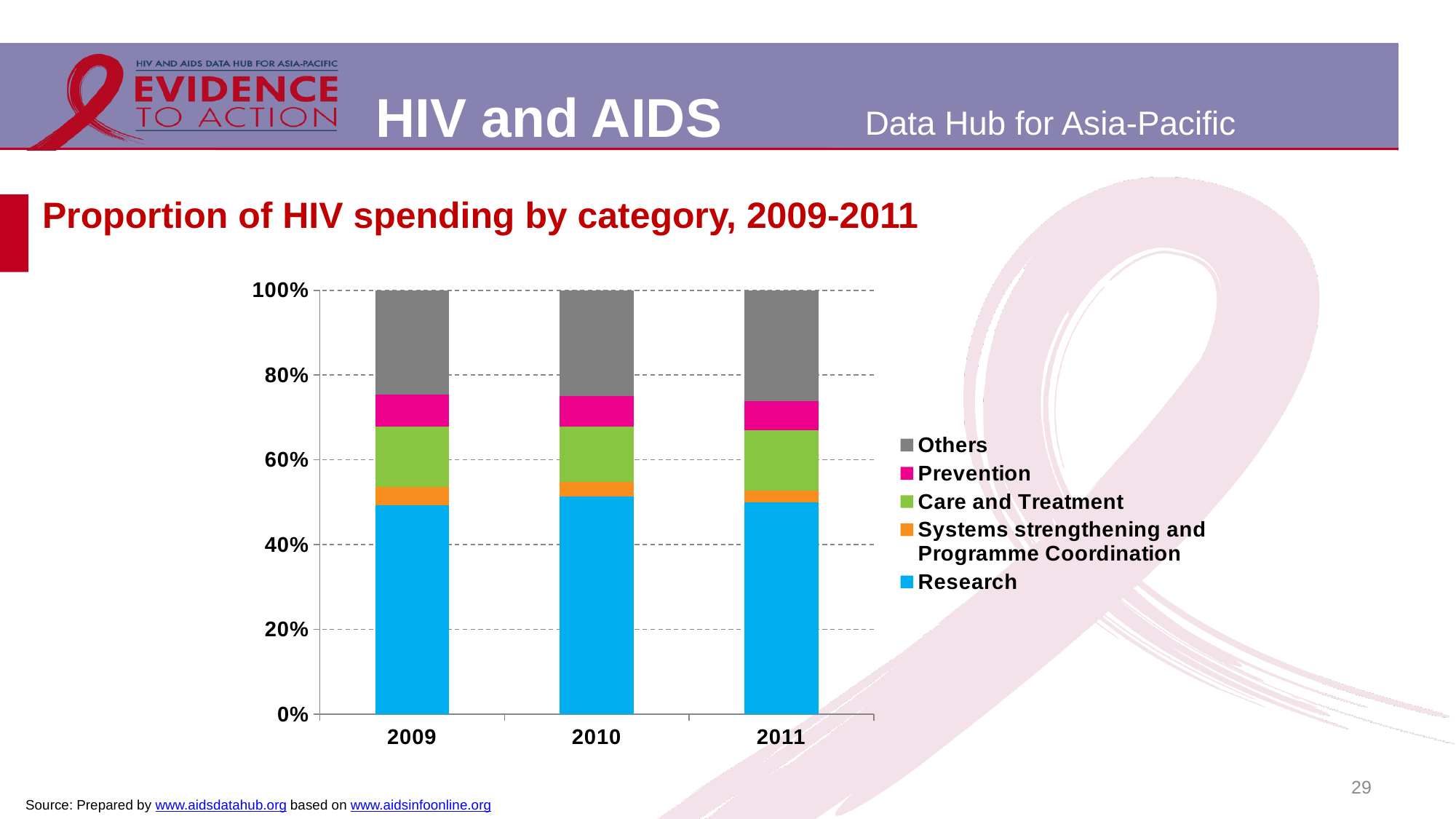

# Proportion of HIV spending by category, 2009-2011

### Chart

| Category | Research | Systems strengthening and Programme Coordination | Care and Treatment | Prevention | Others |
|---|---|---|---|---|---|
| 2009 | 36092320.0 | 3106796.0 | 10428913.0 | 5518670.0 | 18049845.0 |
| 2010 | 37702264.0 | 2553191.5 | 9586798.0 | 5262553.0 | 18351129.5 |
| 2011 | 33891156.0 | 1966292.125 | 9604067.0 | 4725393.5 | 17720947.375 |
29
Source: Prepared by www.aidsdatahub.org based on www.aidsinfoonline.org